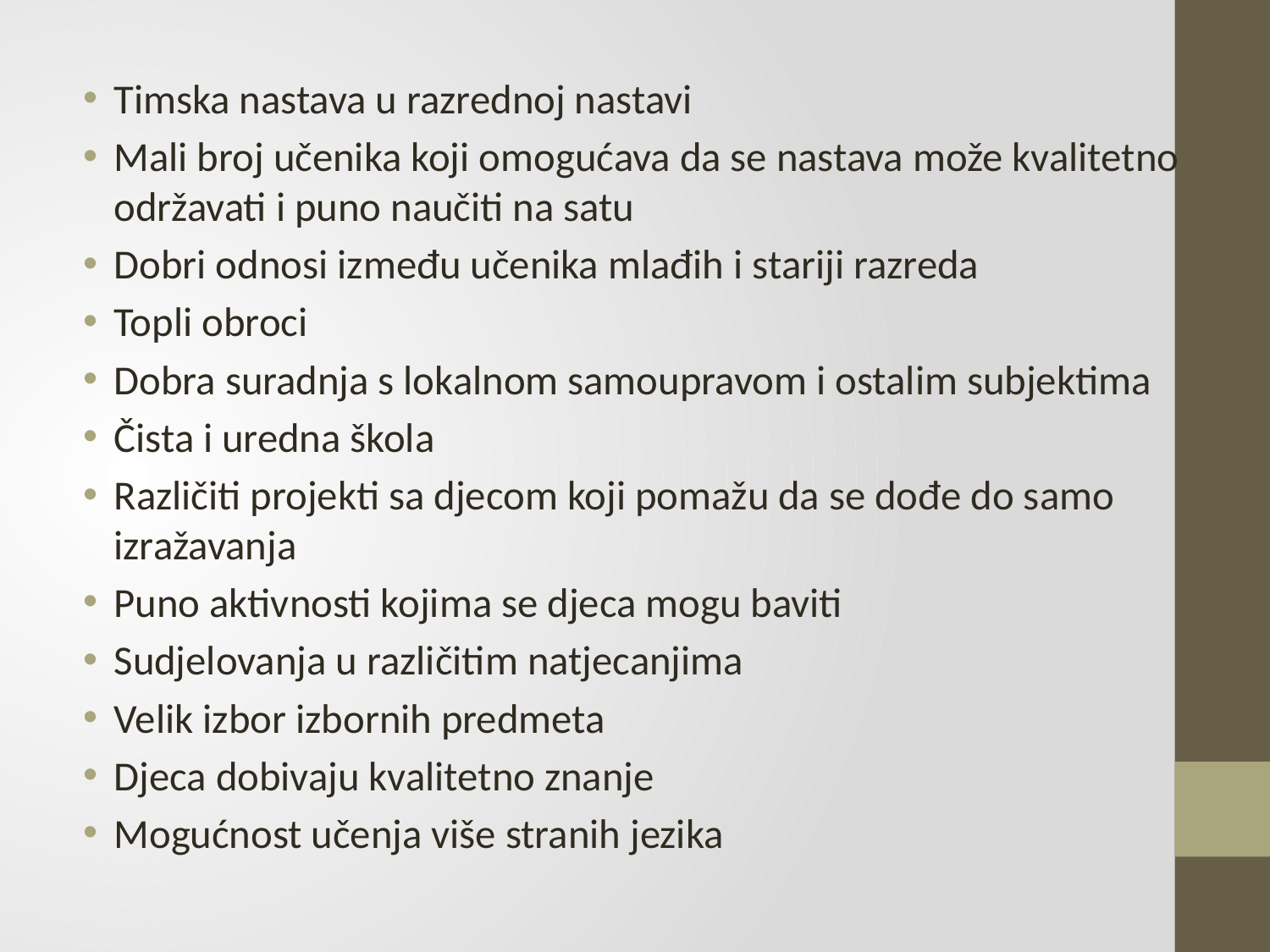

Timska nastava u razrednoj nastavi
Mali broj učenika koji omogućava da se nastava može kvalitetno održavati i puno naučiti na satu
Dobri odnosi između učenika mlađih i stariji razreda
Topli obroci
Dobra suradnja s lokalnom samoupravom i ostalim subjektima
Čista i uredna škola
Različiti projekti sa djecom koji pomažu da se dođe do samo izražavanja
Puno aktivnosti kojima se djeca mogu baviti
Sudjelovanja u različitim natjecanjima
Velik izbor izbornih predmeta
Djeca dobivaju kvalitetno znanje
Mogućnost učenja više stranih jezika